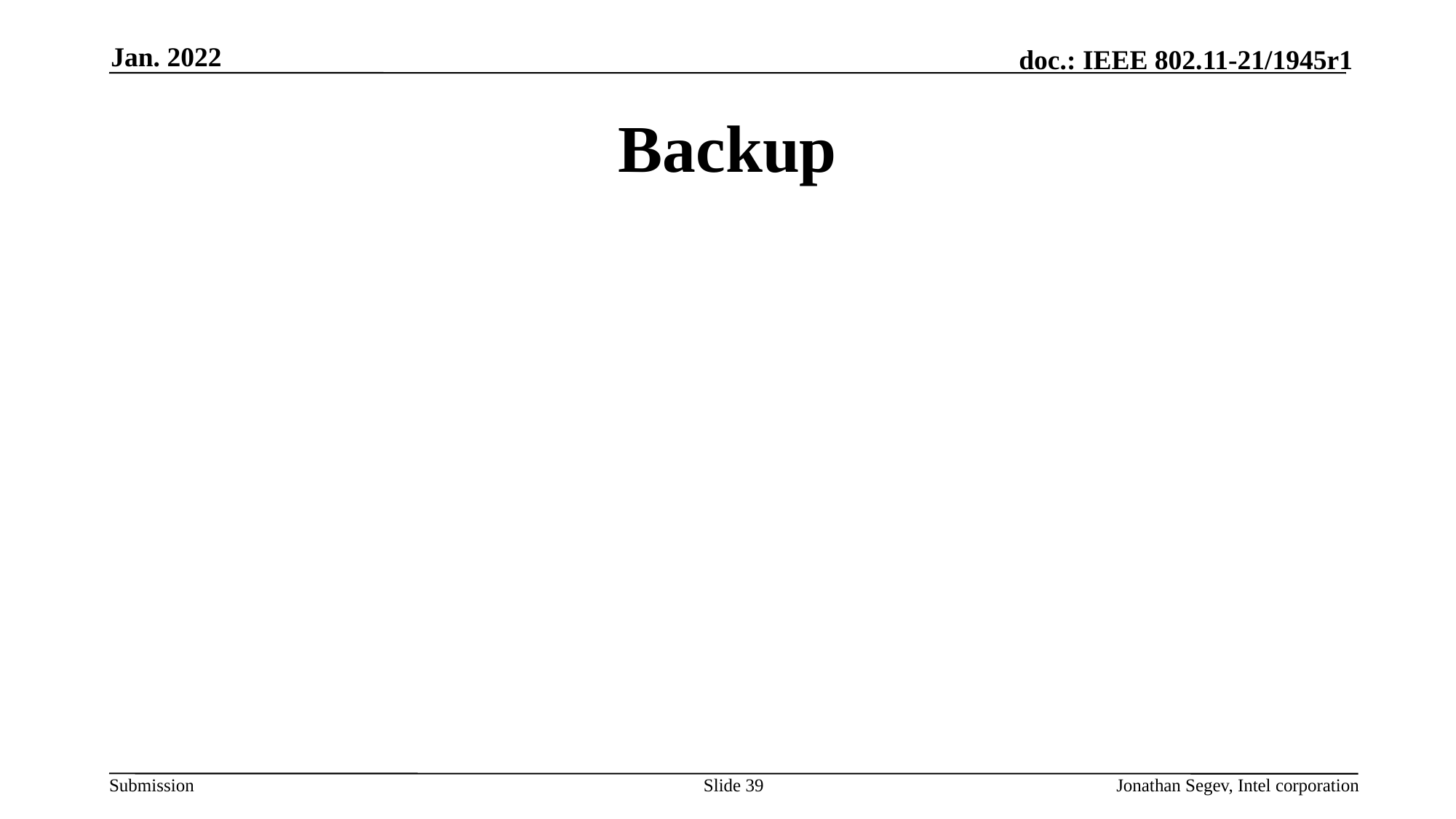

Jan. 2022
# Backup

Slide 39
Jonathan Segev, Intel corporation